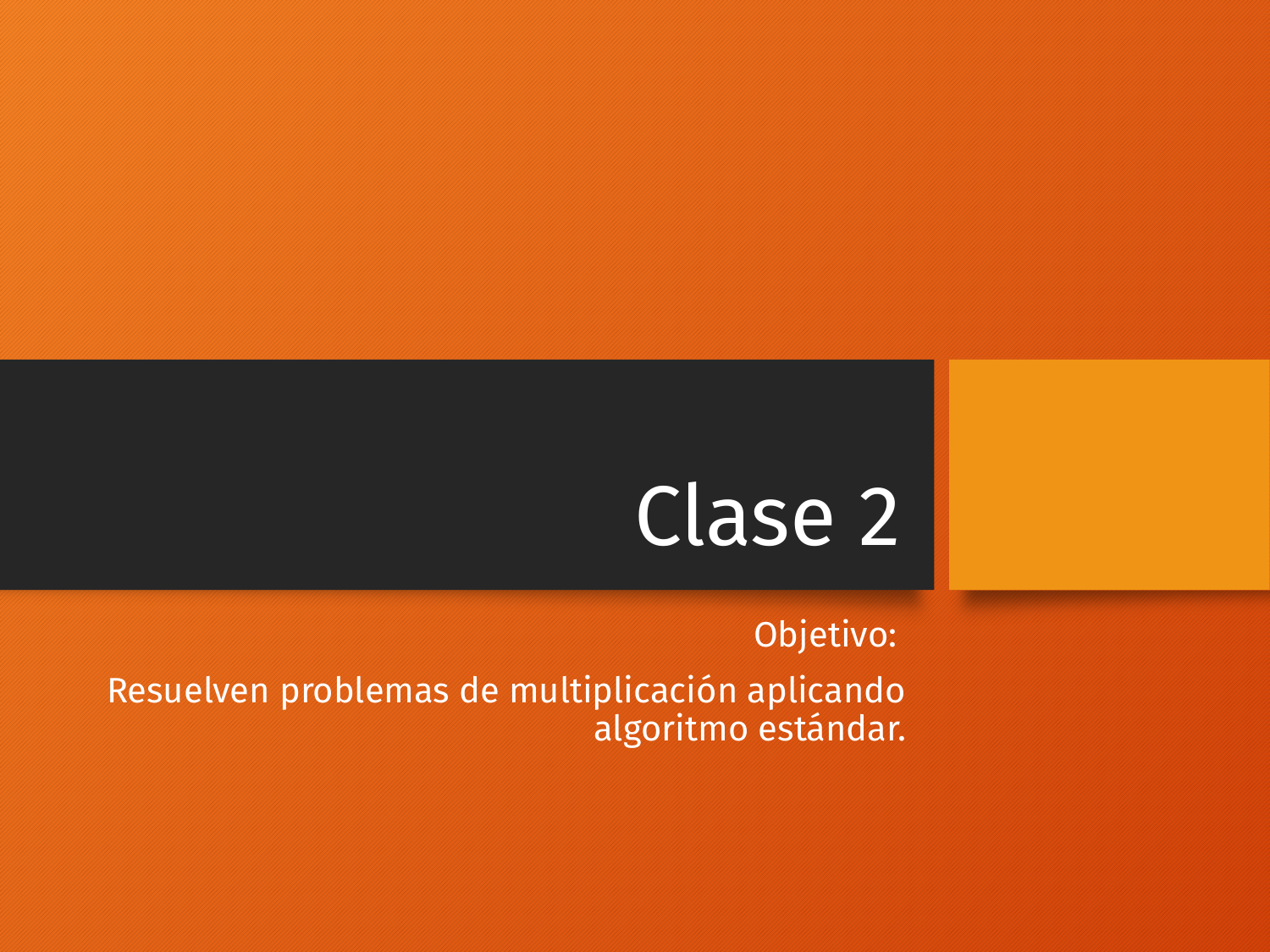

# Clase 2
Objetivo:
Resuelven problemas de multiplicación aplicando algoritmo estándar.